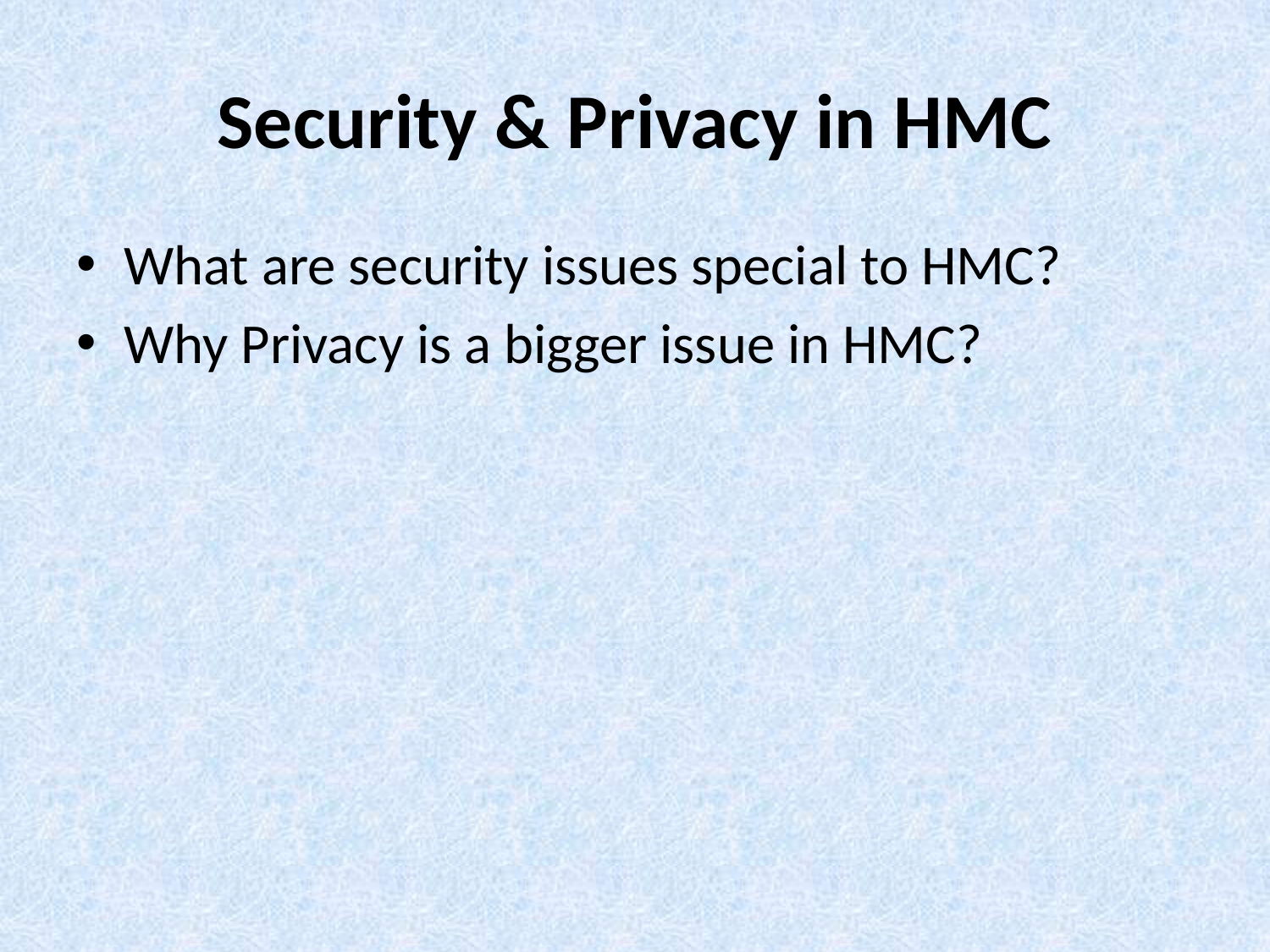

# Security & Privacy in HMC
What are security issues special to HMC?
Why Privacy is a bigger issue in HMC?